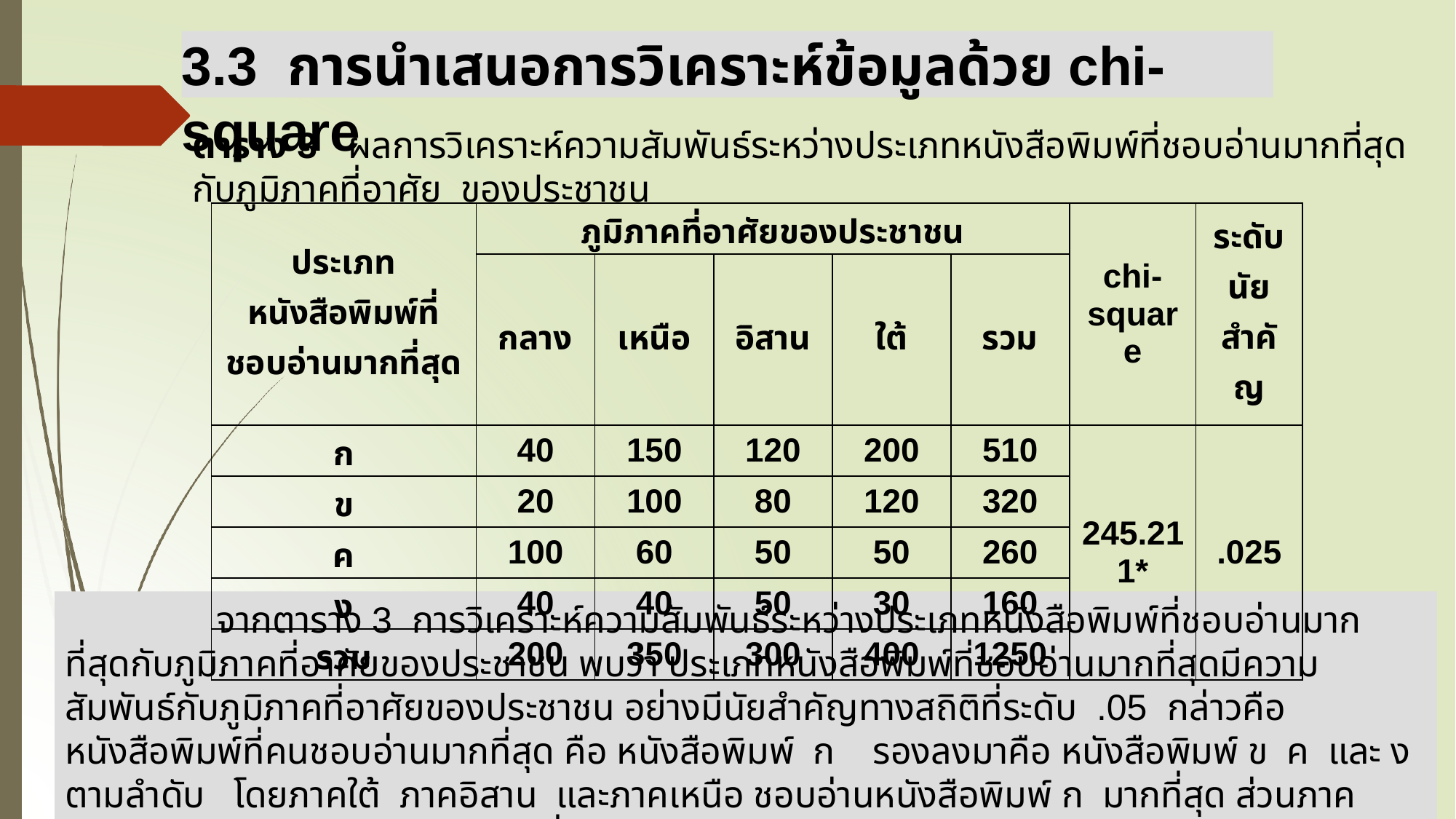

3.3  การนำเสนอการวิเคราะห์ข้อมูลด้วย chi-square
ตาราง 3   ผลการวิเคราะห์ความสัมพันธ์ระหว่างประเภทหนังสือพิมพ์ที่ชอบอ่านมากที่สุดกับภูมิภาคที่อาศัย  ของประชาชน
| ประเภทหนังสือพิมพ์ที่ชอบอ่านมากที่สุด | ภูมิภาคที่อาศัยของประชาชน |  |  |  |  | chi-square | ระดับนัยสำคัญ |
| --- | --- | --- | --- | --- | --- | --- | --- |
|  | กลาง | เหนือ | อิสาน | ใต้ | รวม |  |  |
| ก | 40 | 150 | 120 | 200 | 510 | 245.211\* | .025 |
| ข | 20 | 100 | 80 | 120 | 320 |  |  |
| ค | 100 | 60 | 50 | 50 | 260 |  |  |
| ง | 40 | 40 | 50 | 30 | 160 |  |  |
| รวม | 200 | 350 | 300 | 400 | 1250 |  |  |

                จากตาราง 3  การวิเคราะห์ความสัมพันธ์ระหว่างประเภทหนังสือพิมพ์ที่ชอบอ่านมากที่สุดกับภูมิภาคที่อาศัยของประชาชน พบว่า ประเภทหนังสือพิมพ์ที่ชอบอ่านมากที่สุดมีความสัมพันธ์กับภูมิภาคที่อาศัยของประชาชน อย่างมีนัยสำคัญทางสถิติที่ระดับ  .05  กล่าวคือ  หนังสือพิมพ์ที่คนชอบอ่านมากที่สุด คือ หนังสือพิมพ์  ก    รองลงมาคือ หนังสือพิมพ์ ข  ค  และ ง  ตามลำดับ   โดยภาคใต้  ภาคอิสาน  และภาคเหนือ ชอบอ่านหนังสือพิมพ์ ก  มากที่สุด ส่วนภาคกลางชอบอ่านหนังสือพิมพ์ ค มากที่สุด